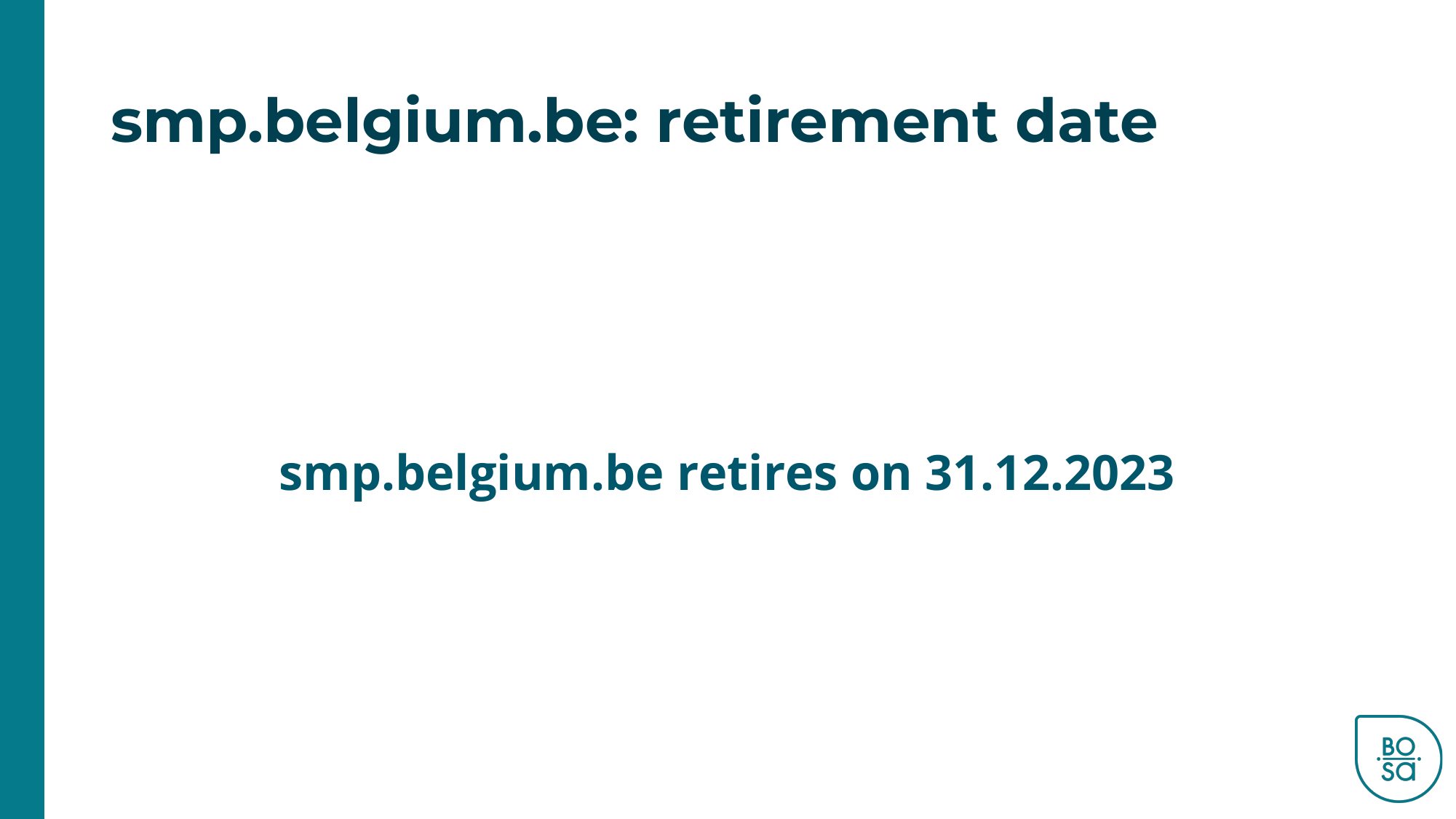

# smp.belgium.be: retirement date
smp.belgium.be retires on 31.12.2023